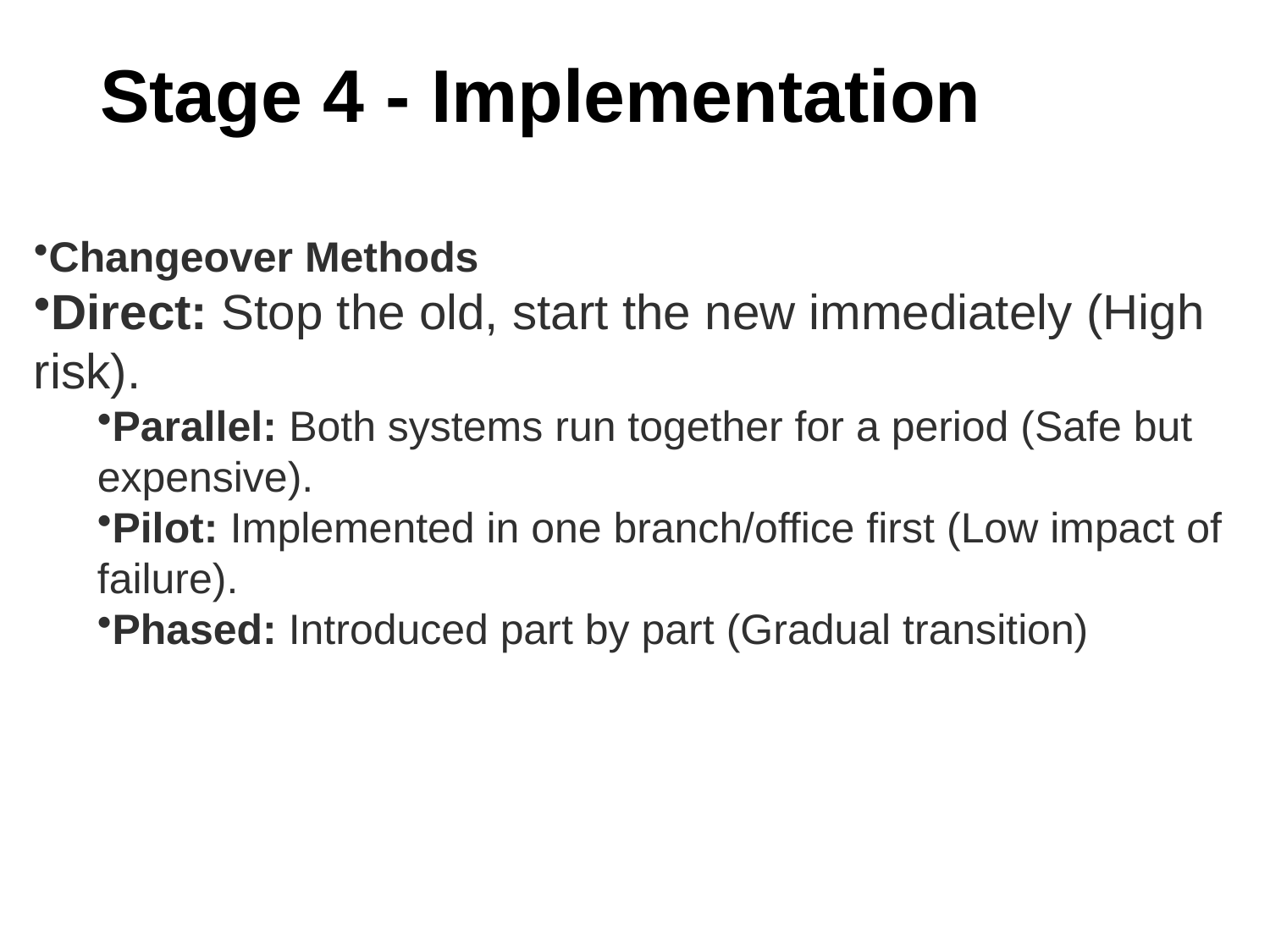

# Stage 4 - Implementation
Changeover Methods
Direct: Stop the old, start the new immediately (High risk).
Parallel: Both systems run together for a period (Safe but expensive).
Pilot: Implemented in one branch/office first (Low impact of failure).
Phased: Introduced part by part (Gradual transition)